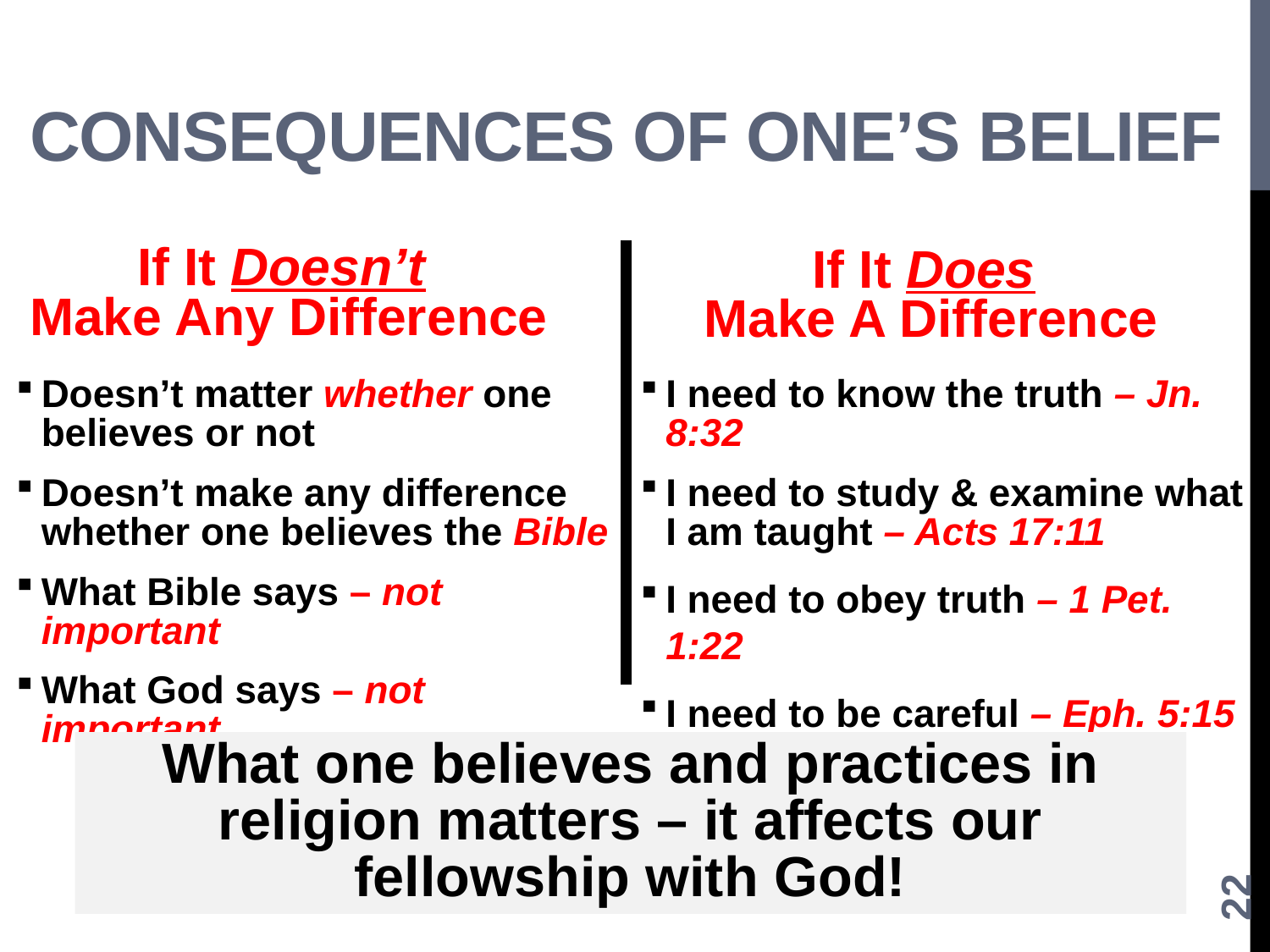

# Consequences of one’s Belief
If It Doesn’t
Make Any Difference
If It Does
Make A Difference
Doesn’t matter whether one believes or not
Doesn’t make any difference whether one believes the Bible
What Bible says – not important
What God says – not important
I need to know the truth – Jn. 8:32
I need to study & examine what I am taught – Acts 17:11
I need to obey truth – 1 Pet. 1:22
I need to be careful – Eph. 5:15
What one believes and practices in religion matters – it affects our fellowship with God!
22